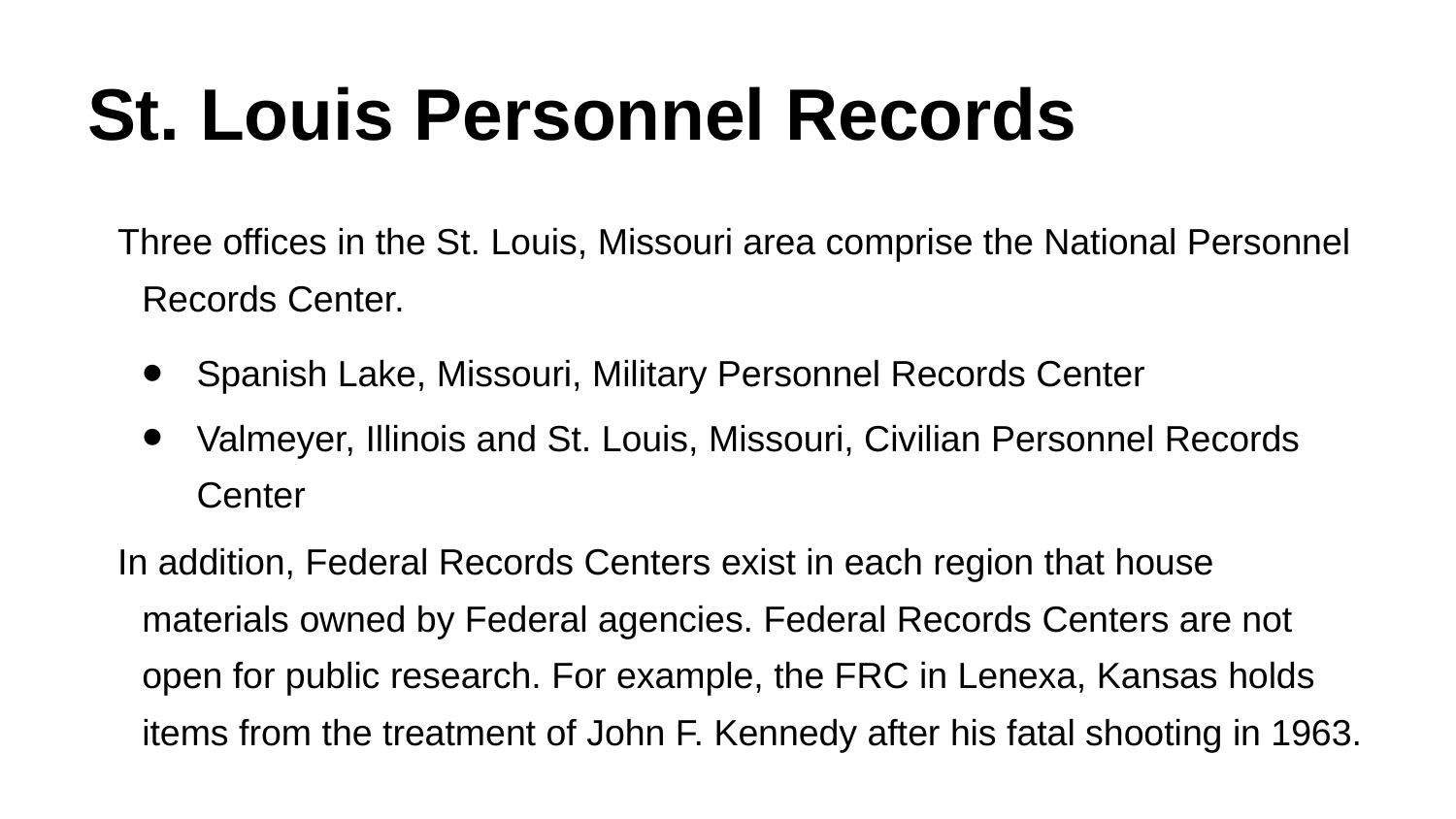

# St. Louis Personnel Records
Three offices in the St. Louis, Missouri area comprise the National Personnel Records Center.
Spanish Lake, Missouri, Military Personnel Records Center
Valmeyer, Illinois and St. Louis, Missouri, Civilian Personnel Records Center
In addition, Federal Records Centers exist in each region that house materials owned by Federal agencies. Federal Records Centers are not open for public research. For example, the FRC in Lenexa, Kansas holds items from the treatment of John F. Kennedy after his fatal shooting in 1963.